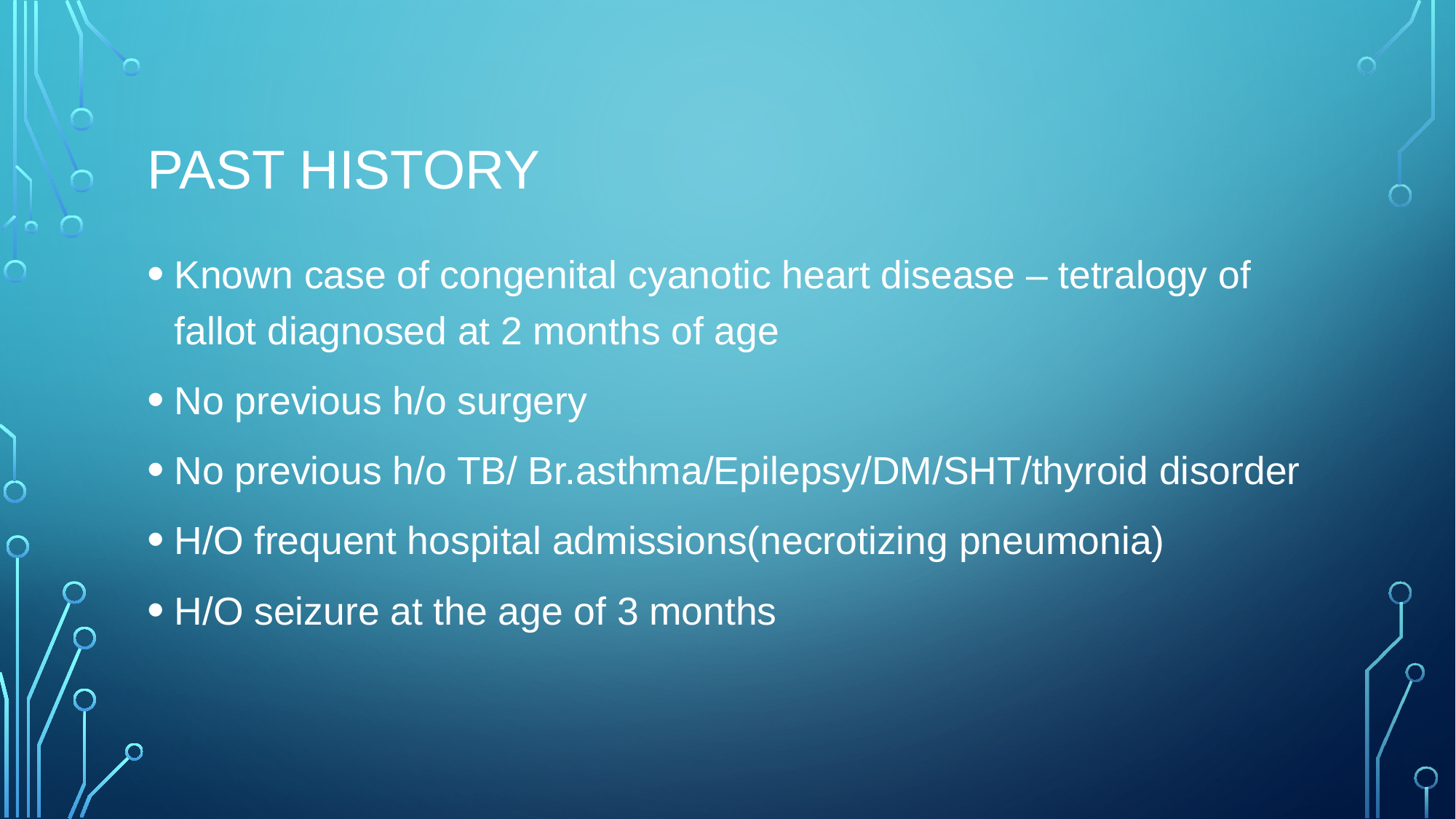

# Past HISTORY
Known case of congenital cyanotic heart disease – tetralogy of fallot diagnosed at 2 months of age
No previous h/o surgery
No previous h/o TB/ Br.asthma/Epilepsy/DM/SHT/thyroid disorder
H/O frequent hospital admissions(necrotizing pneumonia)
H/O seizure at the age of 3 months